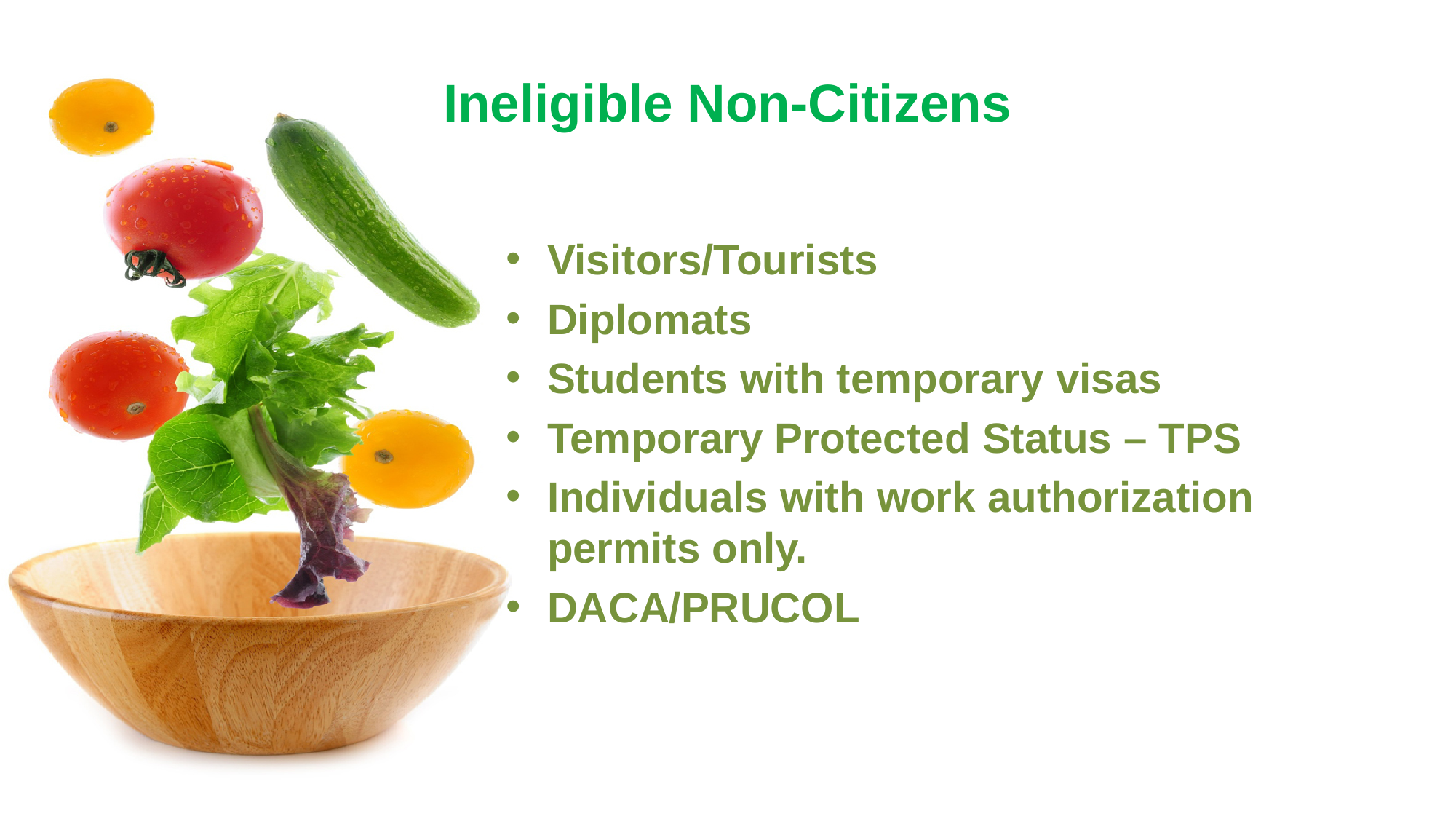

# Ineligible Non-Citizens
Visitors/Tourists
Diplomats
Students with temporary visas
Temporary Protected Status – TPS
Individuals with work authorization permits only.
DACA/PRUCOL